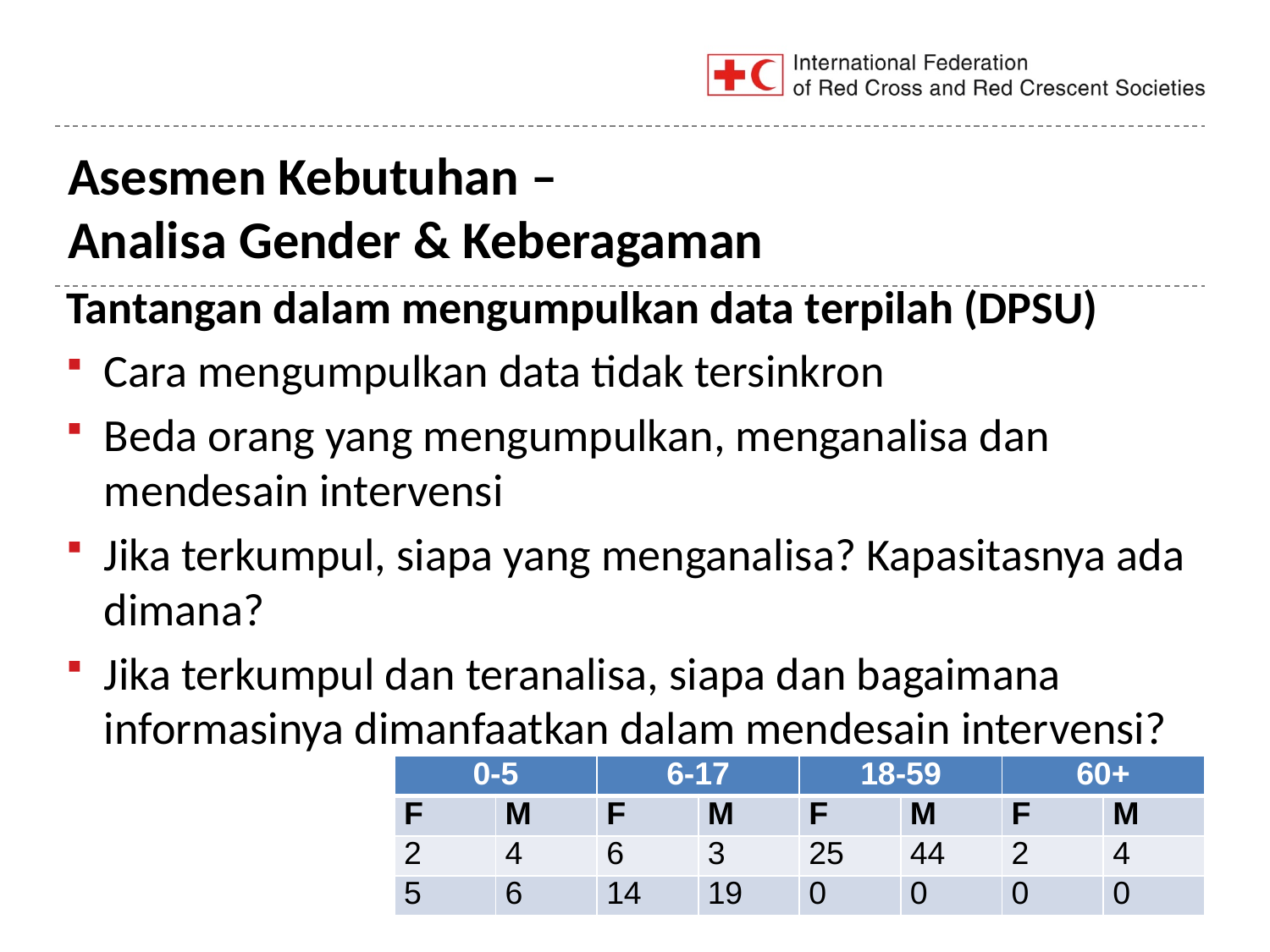

# Asesmen Kebutuhan – Analisa Gender & Keberagaman
Tantangan dalam mengumpulkan data terpilah (DPSU)
Cara mengumpulkan data tidak tersinkron
Beda orang yang mengumpulkan, menganalisa dan mendesain intervensi
Jika terkumpul, siapa yang menganalisa? Kapasitasnya ada dimana?
Jika terkumpul dan teranalisa, siapa dan bagaimana informasinya dimanfaatkan dalam mendesain intervensi?
| 0-5 |  | 6-17 |  | 18-59 |  | 60+ |  |
| --- | --- | --- | --- | --- | --- | --- | --- |
| F | M | F | M | F | M | F | M |
| 2 | 4 | 6 | 3 | 25 | 44 | 2 | 4 |
| 5 | 6 | 14 | 19 | 0 | 0 | 0 | 0 |